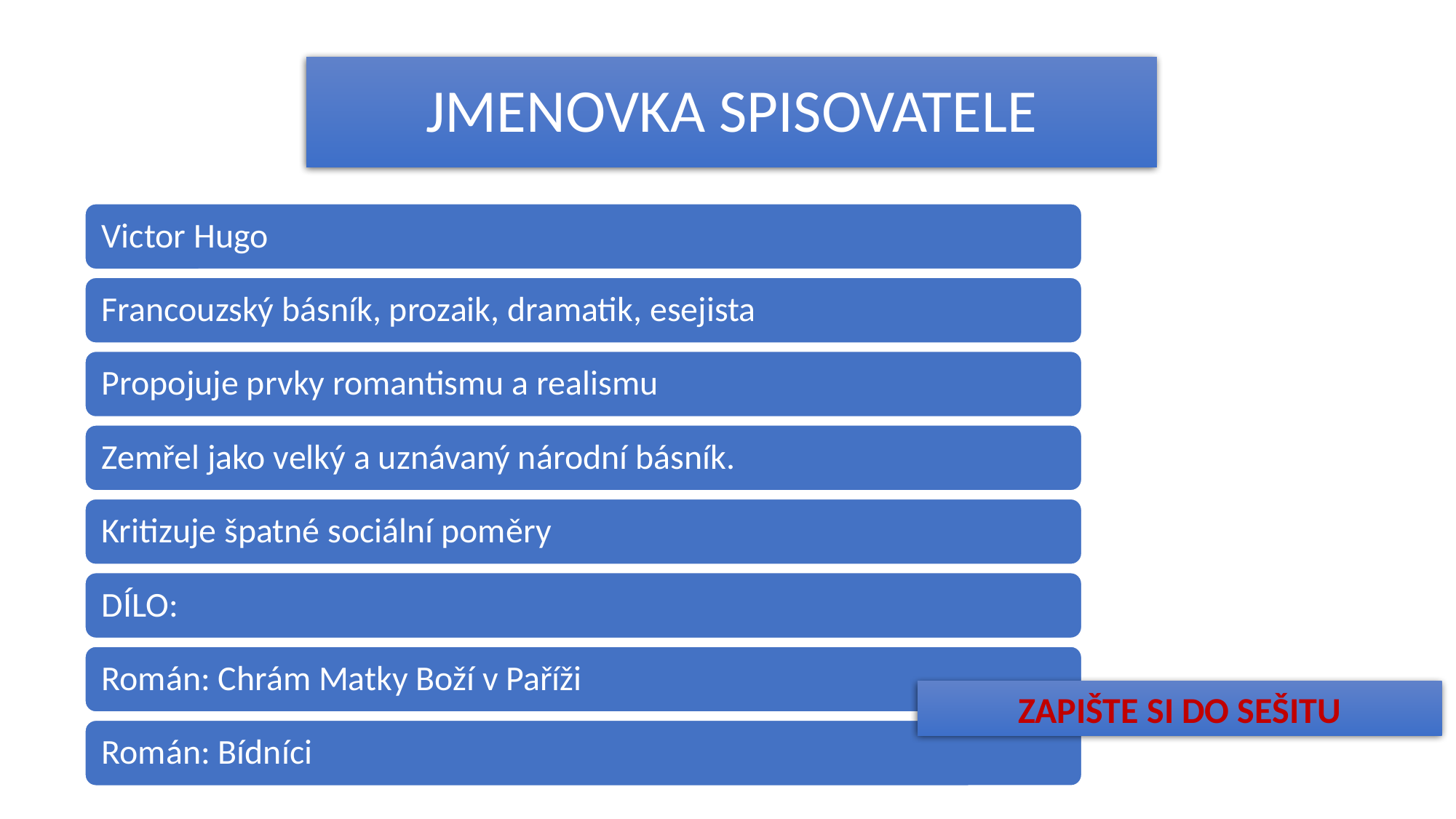

# JMENOVKA SPISOVATELE
Victor Hugo
Francouzský básník, prozaik, dramatik, esejista
Propojuje prvky romantismu a realismu
Zemřel jako velký a uznávaný národní básník.
Kritizuje špatné sociální poměry
DÍLO:
Román: Chrám Matky Boží v Paříži
Román: Bídníci
ZAPIŠTE SI DO SEŠITU